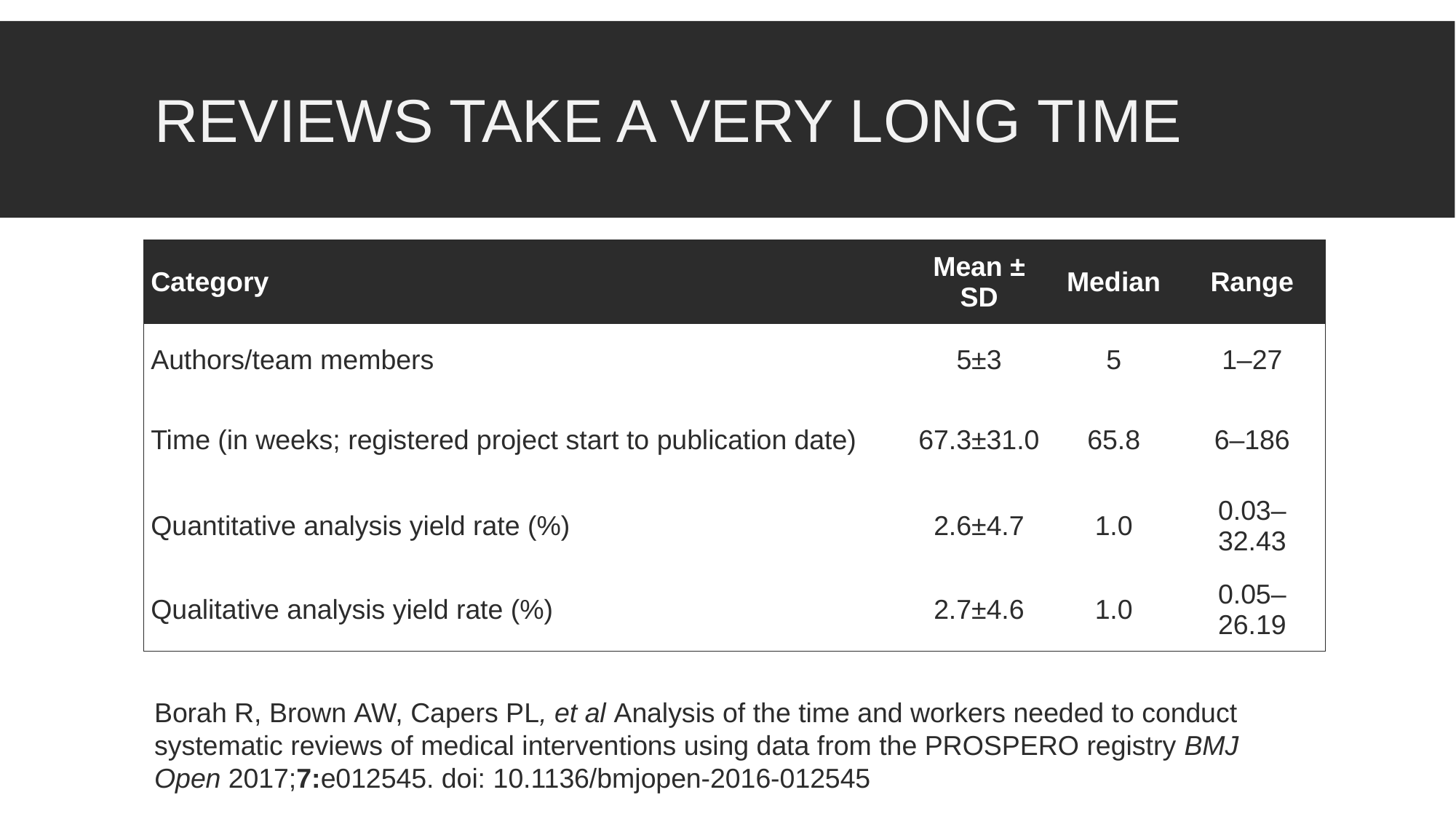

# Reviews take a very long time
| Category | Mean ± SD | Median | Range |
| --- | --- | --- | --- |
| Authors/team members | 5±3 | 5 | 1–27 |
| Time (in weeks; registered project start to publication date) | 67.3±31.0 | 65.8 | 6–186 |
| Quantitative analysis yield rate (%) | 2.6±4.7 | 1.0 | 0.03–32.43 |
| Qualitative analysis yield rate (%) | 2.7±4.6 | 1.0 | 0.05–26.19 |
Borah R, Brown AW, Capers PL, et al Analysis of the time and workers needed to conduct systematic reviews of medical interventions using data from the PROSPERO registry BMJ Open 2017;7:e012545. doi: 10.1136/bmjopen-2016-012545